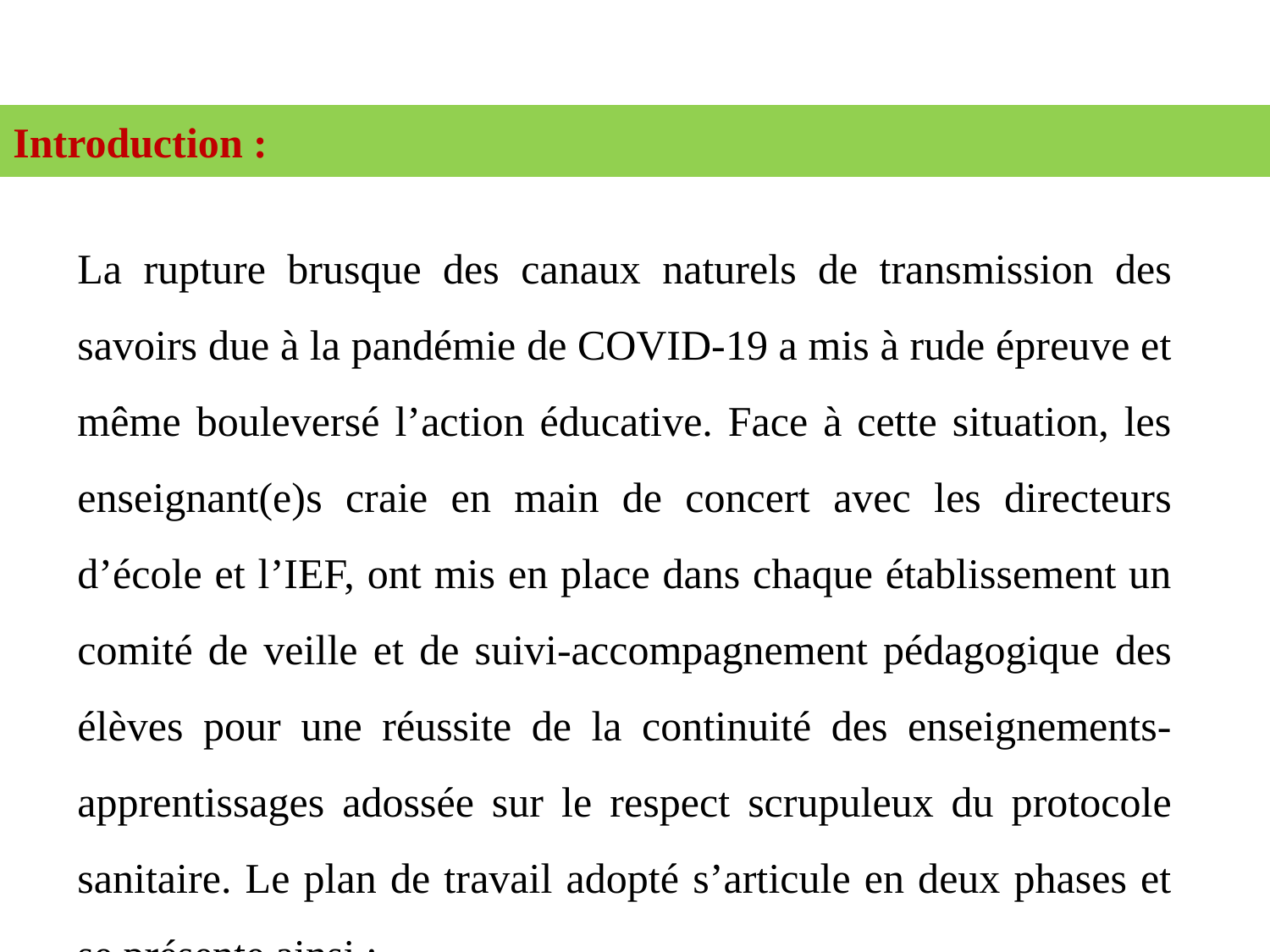

Introduction :
La rupture brusque des canaux naturels de transmission des savoirs due à la pandémie de COVID-19 a mis à rude épreuve et même bouleversé l’action éducative. Face à cette situation, les enseignant(e)s craie en main de concert avec les directeurs d’école et l’IEF, ont mis en place dans chaque établissement un comité de veille et de suivi-accompagnement pédagogique des élèves pour une réussite de la continuité des enseignements-apprentissages adossée sur le respect scrupuleux du protocole sanitaire. Le plan de travail adopté s’articule en deux phases et se présente ainsi :